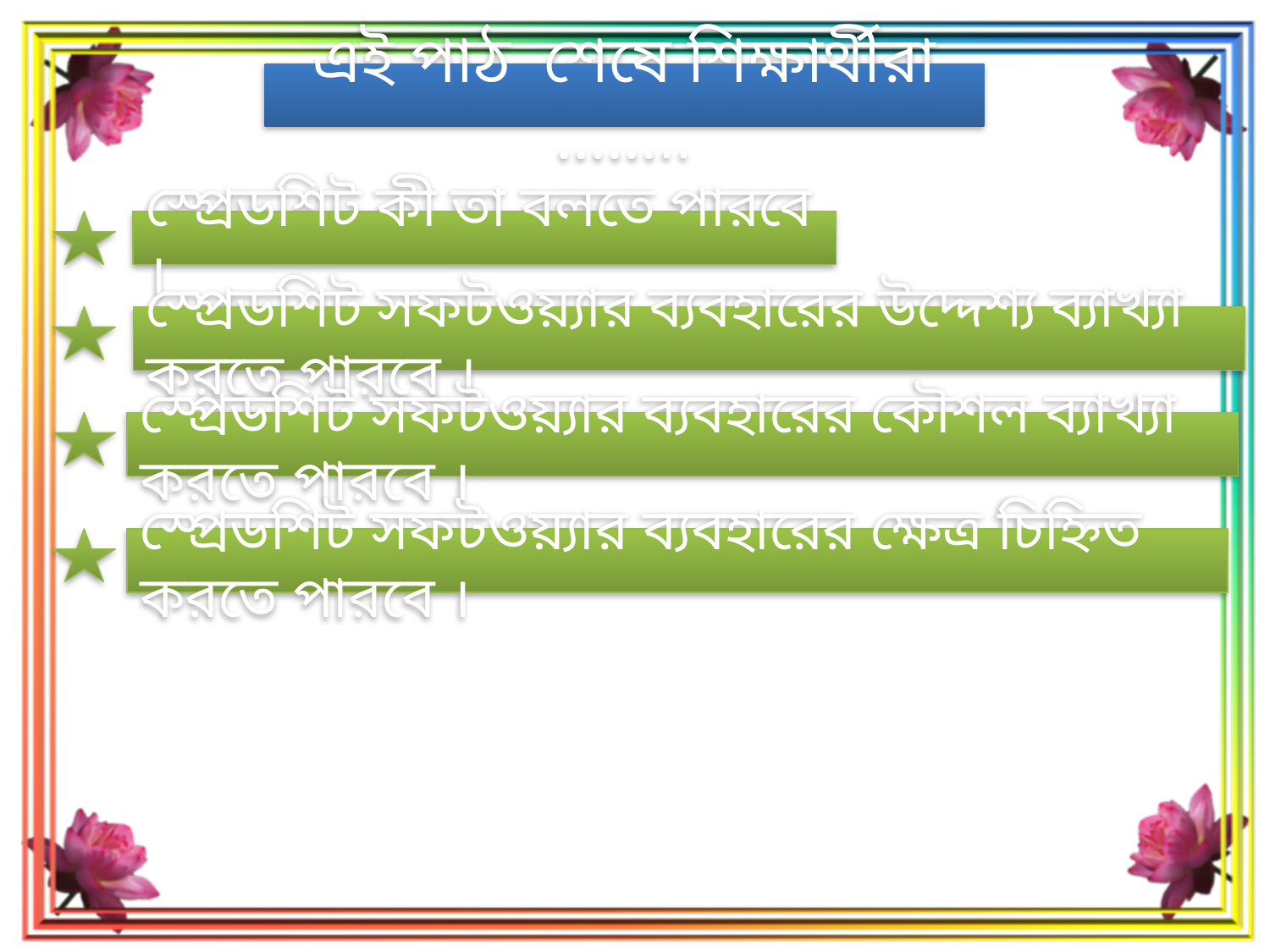

# এই পাঠ  শেষে শিক্ষার্থীরা ……..

স্প্রেডশিট কী তা বলতে পারবে ।

স্প্রেডশিট সফটওয়্যার ব্যবহারের উদ্দেশ্য ব্যাখ্যা করতে পারবে ।

স্প্রেডশিট সফটওয়্যার ব্যবহারের কৌশল ব্যাখ্যা করতে পারবে ।

স্প্রেডশিট সফটওয়্যার ব্যবহারের ক্ষেত্র চিহ্নিত করতে পারবে ।